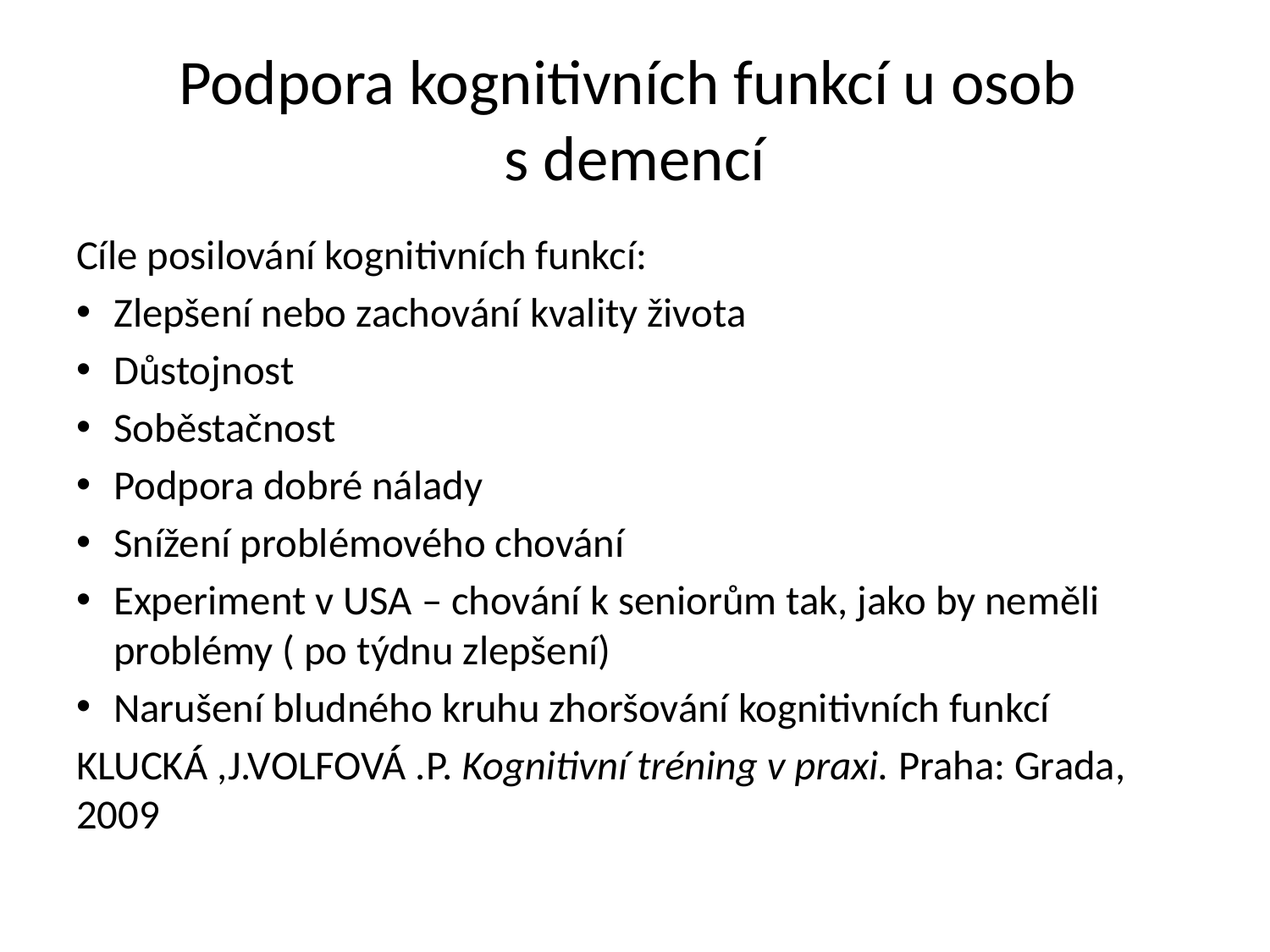

# Podpora kognitivních funkcí u osob s demencí
Cíle posilování kognitivních funkcí:
Zlepšení nebo zachování kvality života
Důstojnost
Soběstačnost
Podpora dobré nálady
Snížení problémového chování
Experiment v USA – chování k seniorům tak, jako by neměli problémy ( po týdnu zlepšení)
Narušení bludného kruhu zhoršování kognitivních funkcí
KLUCKÁ ,J.VOLFOVÁ .P. Kognitivní tréning v praxi. Praha: Grada, 2009